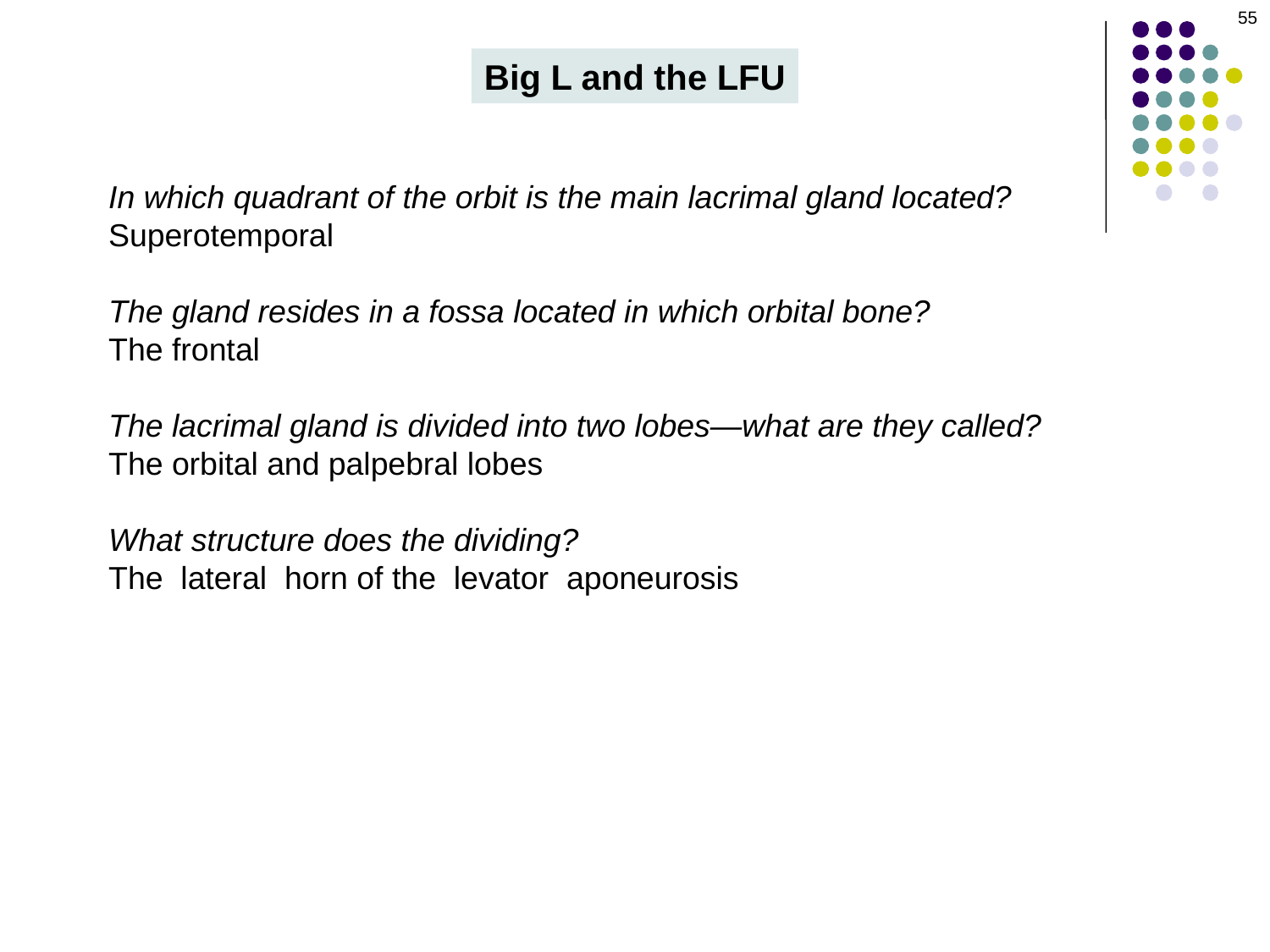

55
Big L and the LFU
In which quadrant of the orbit is the main lacrimal gland located?
Superotemporal

The gland resides in a fossa located in which orbital bone?
The frontal

The lacrimal gland is divided into two lobes—what are they called?
The orbital and palpebral lobes

What structure does the dividing?
The  lateral  horn of the  levator  aponeurosis